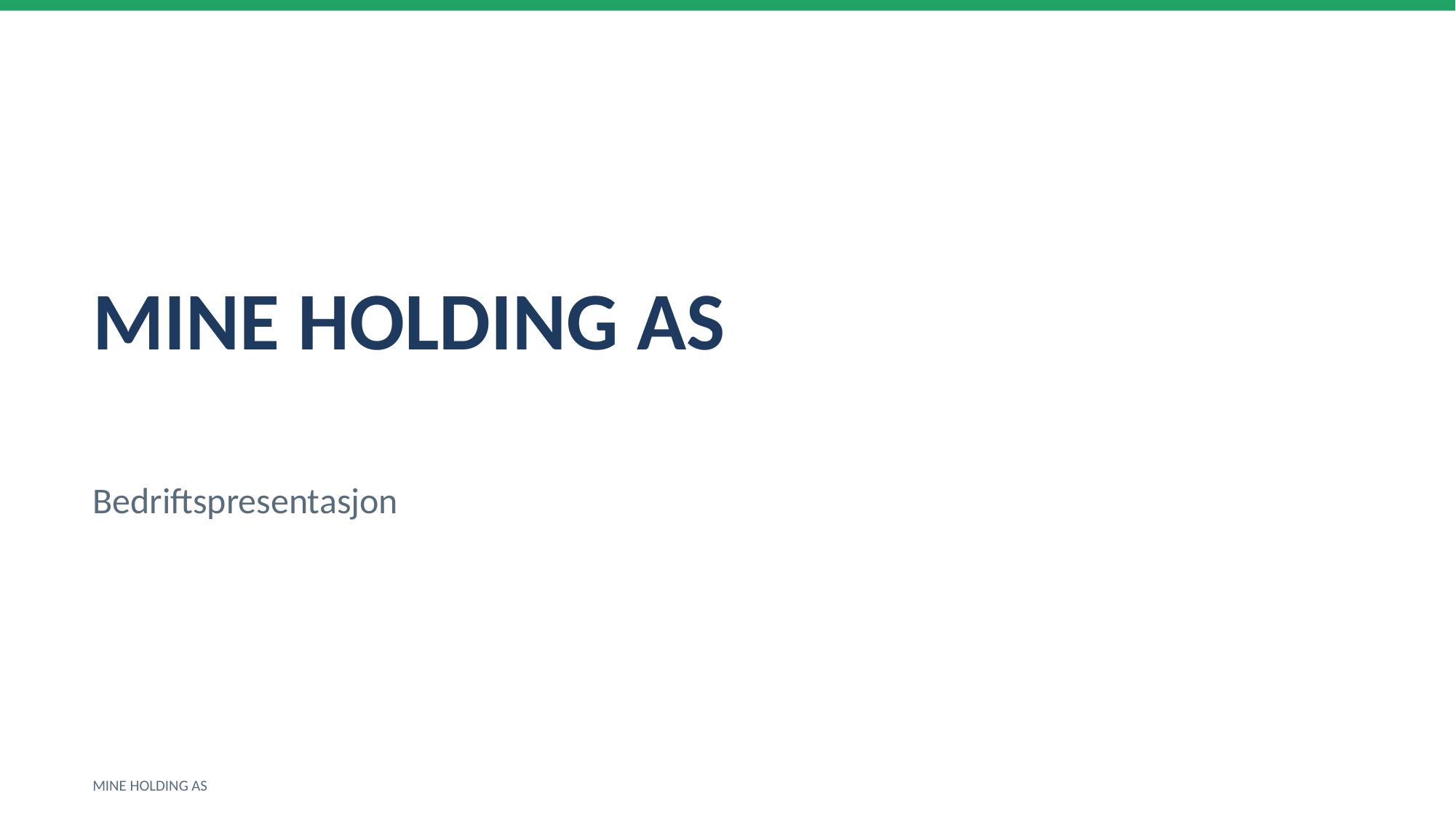

MINE HOLDING AS
Bedriftspresentasjon
MINE HOLDING AS